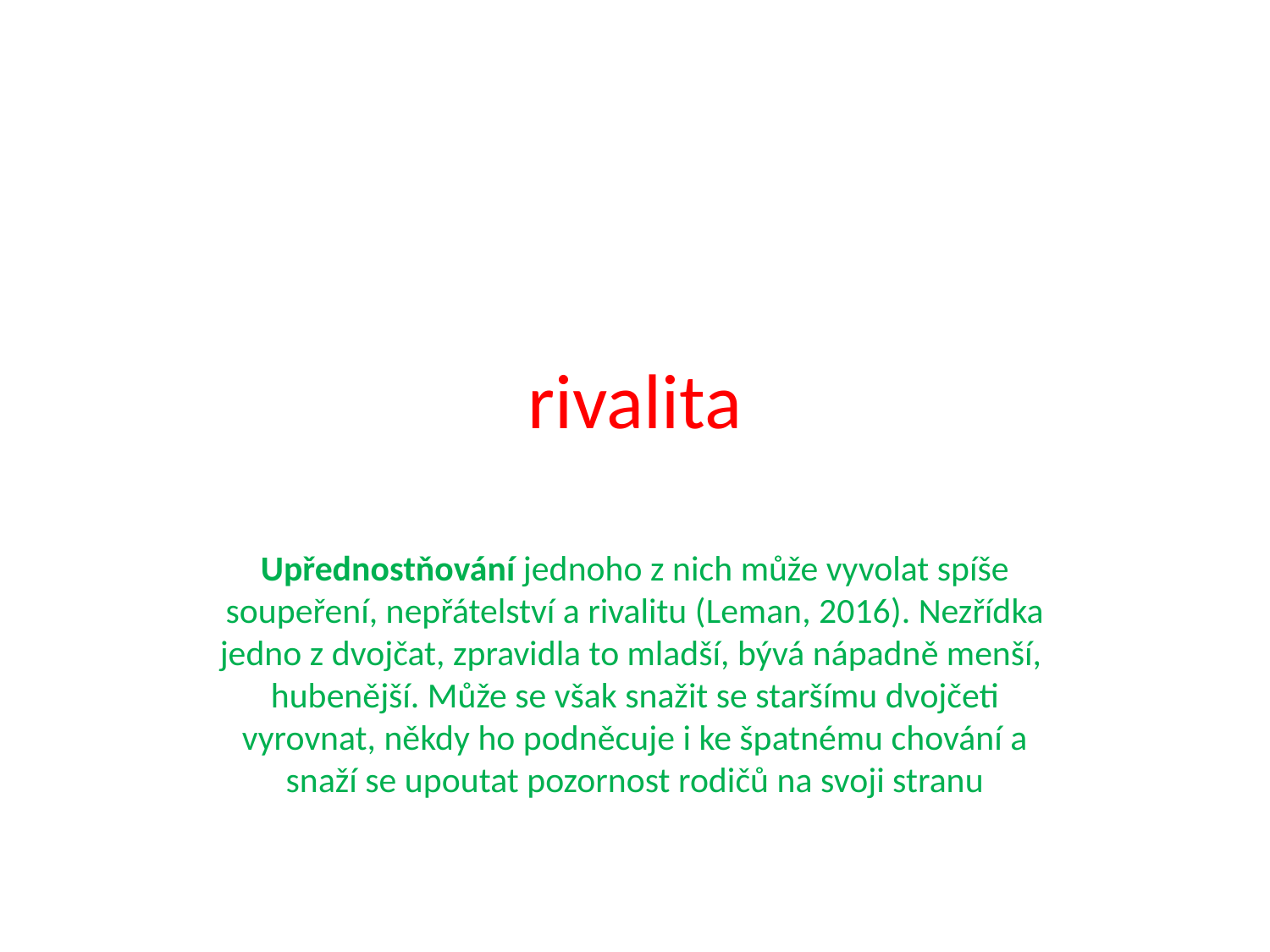

# rivalita
Upřednostňování jednoho z nich může vyvolat spíše soupeření, nepřátelství a rivalitu (Leman, 2016). Nezřídka jedno z dvojčat, zpravidla to mladší, bývá nápadně menší,  hubenější. Může se však snažit se staršímu dvojčeti vyrovnat, někdy ho podněcuje i ke špatnému chování a snaží se upoutat pozornost rodičů na svoji stranu